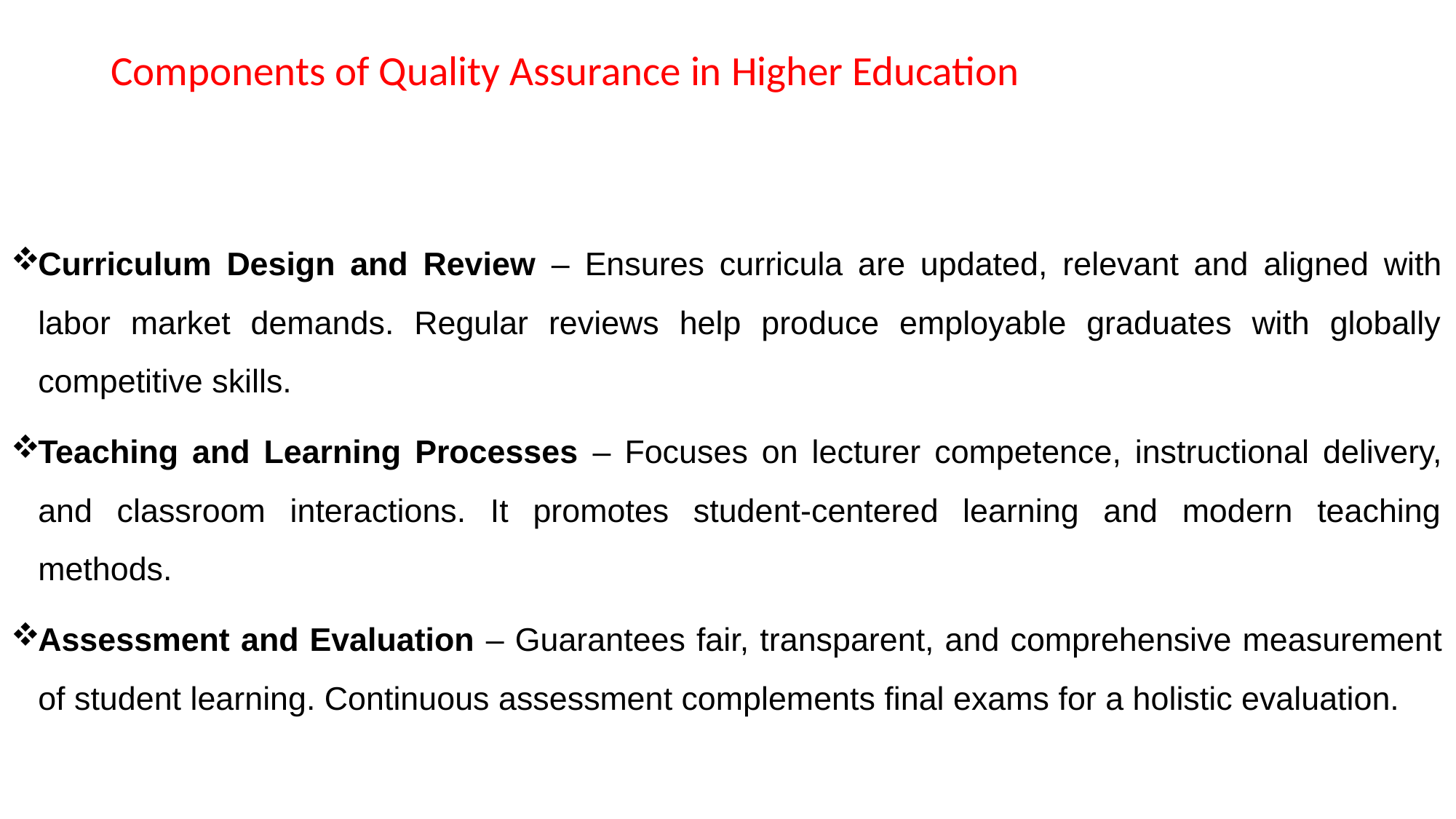

# Components of Quality Assurance in Higher Education
Curriculum Design and Review – Ensures curricula are updated, relevant and aligned with labor market demands. Regular reviews help produce employable graduates with globally competitive skills.
Teaching and Learning Processes – Focuses on lecturer competence, instructional delivery, and classroom interactions. It promotes student-centered learning and modern teaching methods.
Assessment and Evaluation – Guarantees fair, transparent, and comprehensive measurement of student learning. Continuous assessment complements final exams for a holistic evaluation.